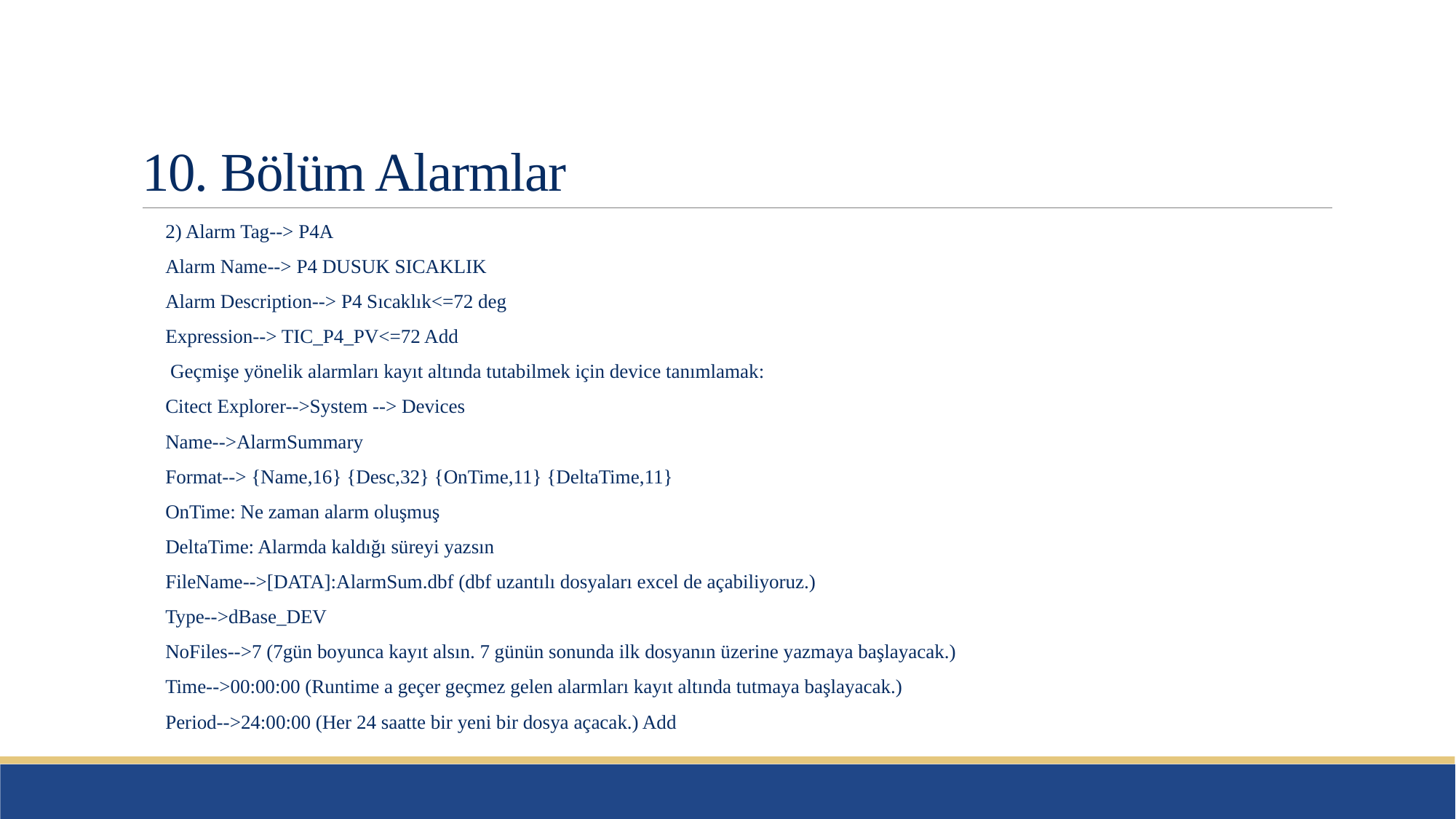

# 10. Bölüm Alarmlar
2) Alarm Tag--> P4A
Alarm Name--> P4 DUSUK SICAKLIK
Alarm Description--> P4 Sıcaklık<=72 deg
Expression--> TIC_P4_PV<=72 Add
 Geçmişe yönelik alarmları kayıt altında tutabilmek için device tanımlamak:
Citect Explorer-->System --> Devices
Name-->AlarmSummary
Format--> {Name,16} {Desc,32} {OnTime,11} {DeltaTime,11}
OnTime: Ne zaman alarm oluşmuş
DeltaTime: Alarmda kaldığı süreyi yazsın
FileName-->[DATA]:AlarmSum.dbf (dbf uzantılı dosyaları excel de açabiliyoruz.)
Type-->dBase_DEV
NoFiles-->7 (7gün boyunca kayıt alsın. 7 günün sonunda ilk dosyanın üzerine yazmaya başlayacak.)
Time-->00:00:00 (Runtime a geçer geçmez gelen alarmları kayıt altında tutmaya başlayacak.)
Period-->24:00:00 (Her 24 saatte bir yeni bir dosya açacak.) Add